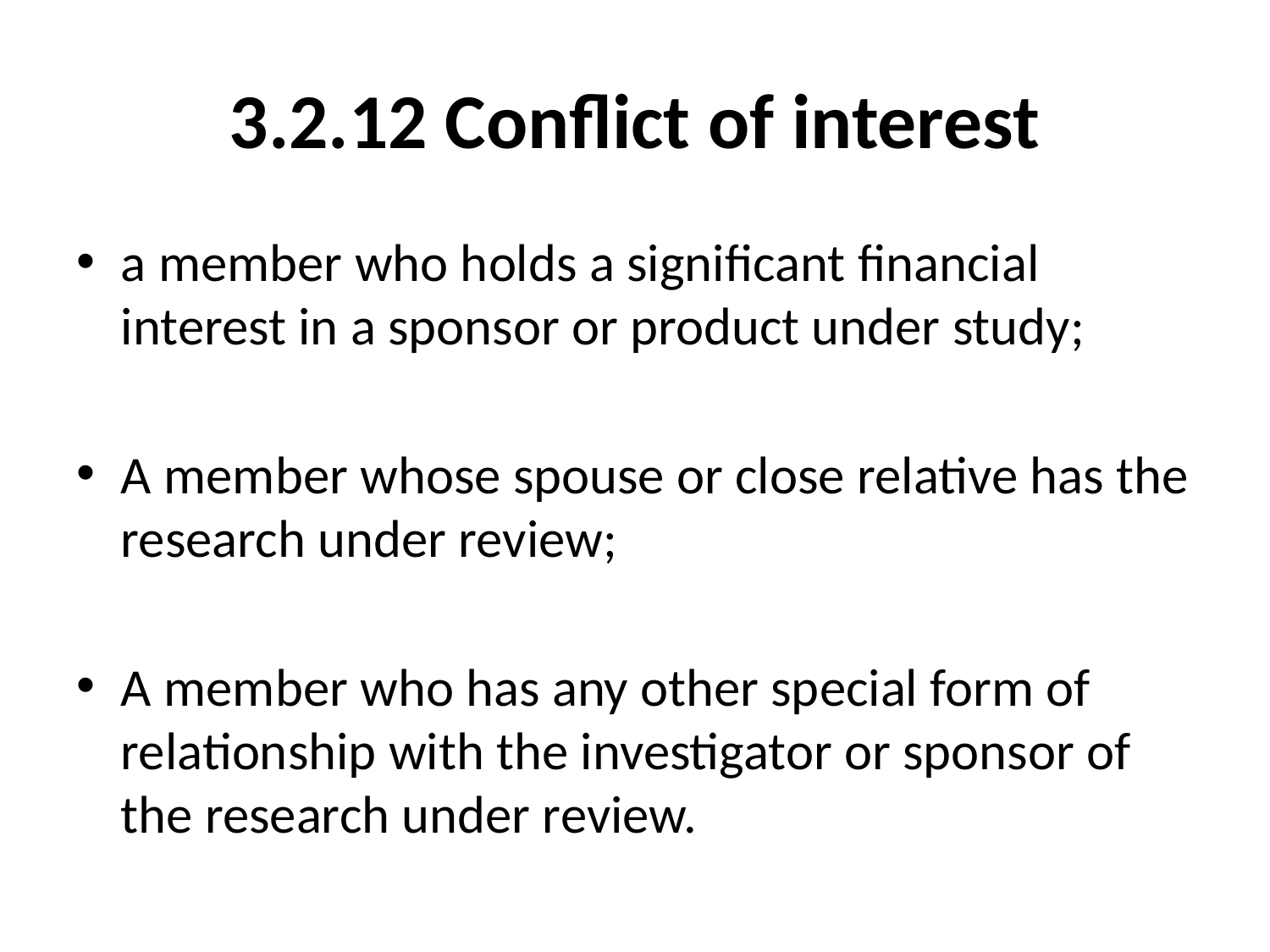

# 3.2.12 Conflict of interest
a member who holds a significant financial interest in a sponsor or product under study;

A member whose spouse or close relative has the research under review;

A member who has any other special form of relationship with the investigator or sponsor of the research under review.